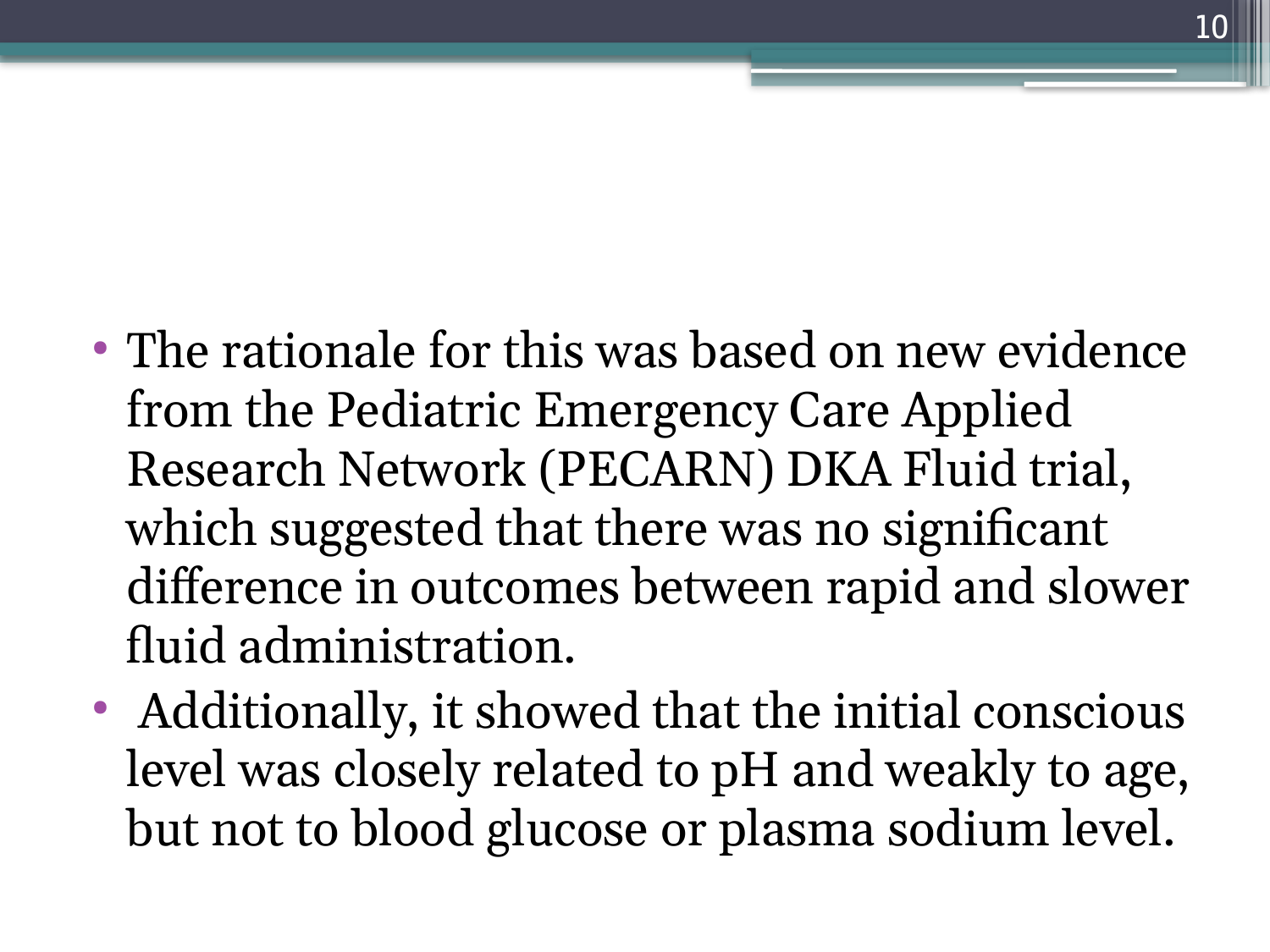

10
#
The rationale for this was based on new evidence from the Pediatric Emergency Care Applied Research Network (PECARN) DKA Fluid trial, which suggested that there was no significant difference in outcomes between rapid and slower fluid administration.
 Additionally, it showed that the initial conscious level was closely related to pH and weakly to age, but not to blood glucose or plasma sodium level.